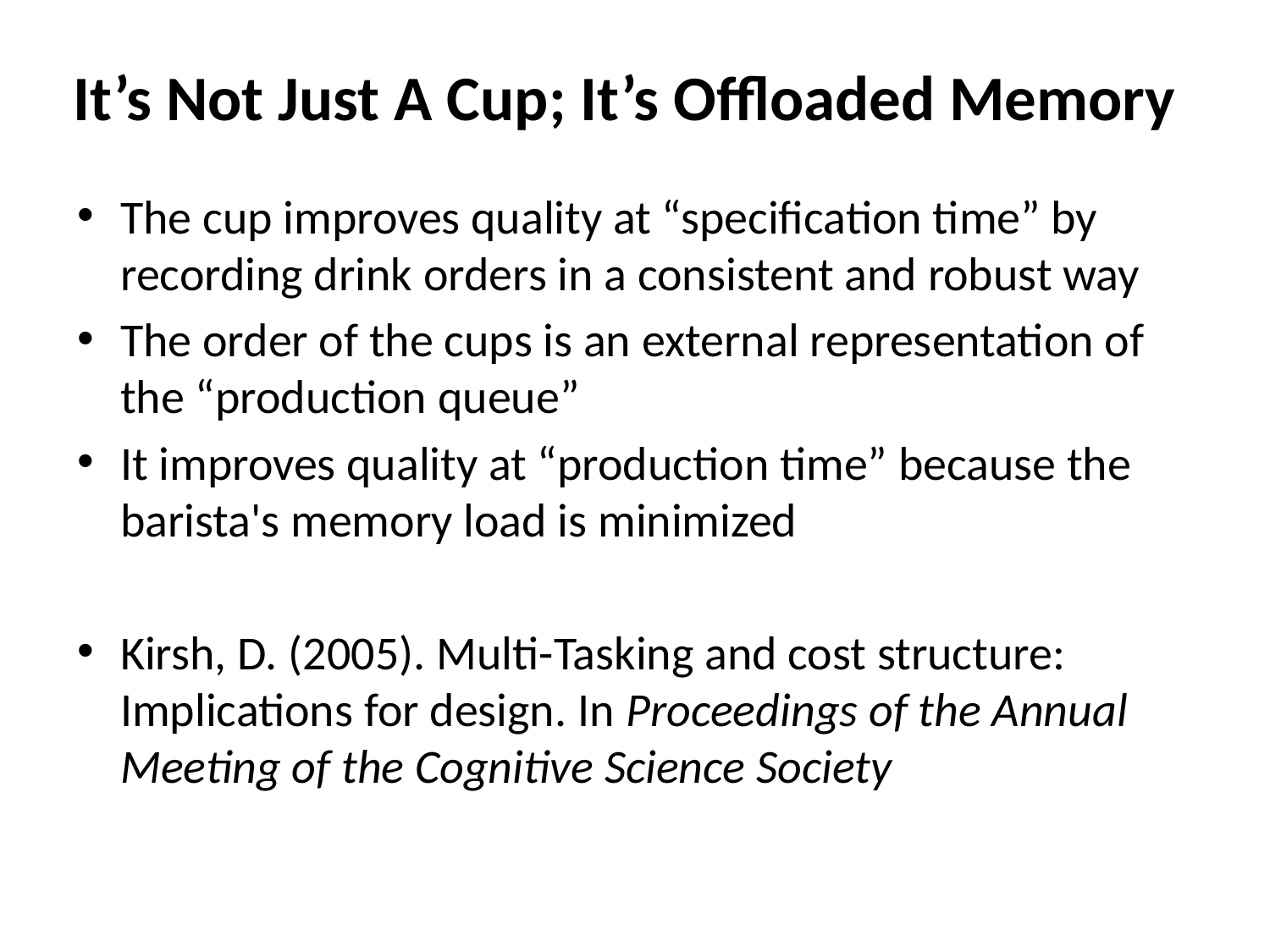

# It’s Not Just A Cup; It’s Offloaded Memory
The cup improves quality at “specification time” by recording drink orders in a consistent and robust way
The order of the cups is an external representation of the “production queue”
It improves quality at “production time” because the barista's memory load is minimized

Kirsh, D. (2005). Multi-Tasking and cost structure: Implications for design. In Proceedings of the Annual Meeting of the Cognitive Science Society